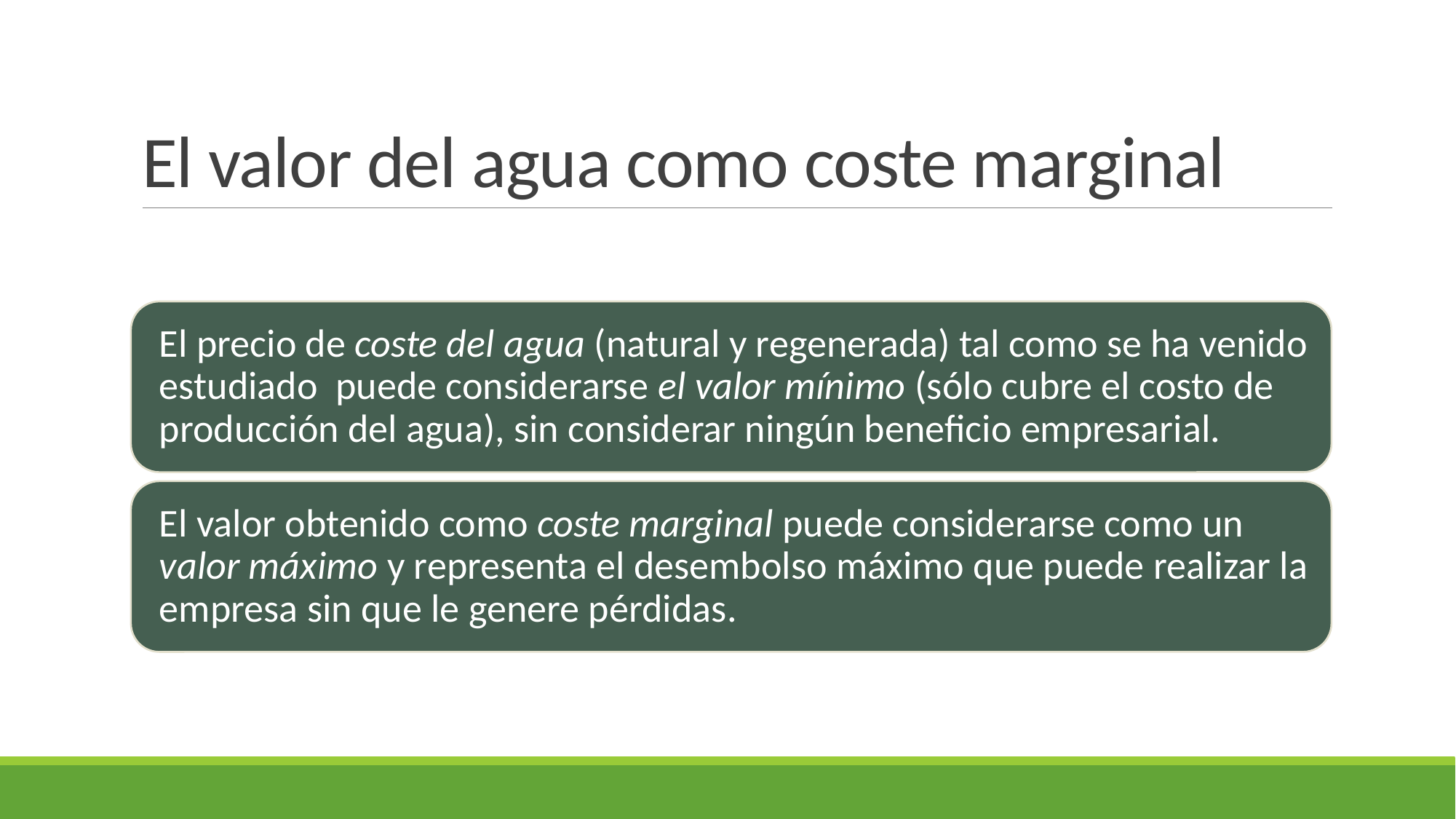

El valor del agua como coste marginal

El precio de coste del agua (natural y regenerada) tal como se ha venido estudiado  puede considerarse el valor mínimo (sólo cubre el costo de producción del agua), sin considerar ningún beneficio empresarial.
El valor obtenido como coste marginal puede considerarse como un valor máximo y representa el desembolso máximo que puede realizar la empresa sin que le genere pérdidas.